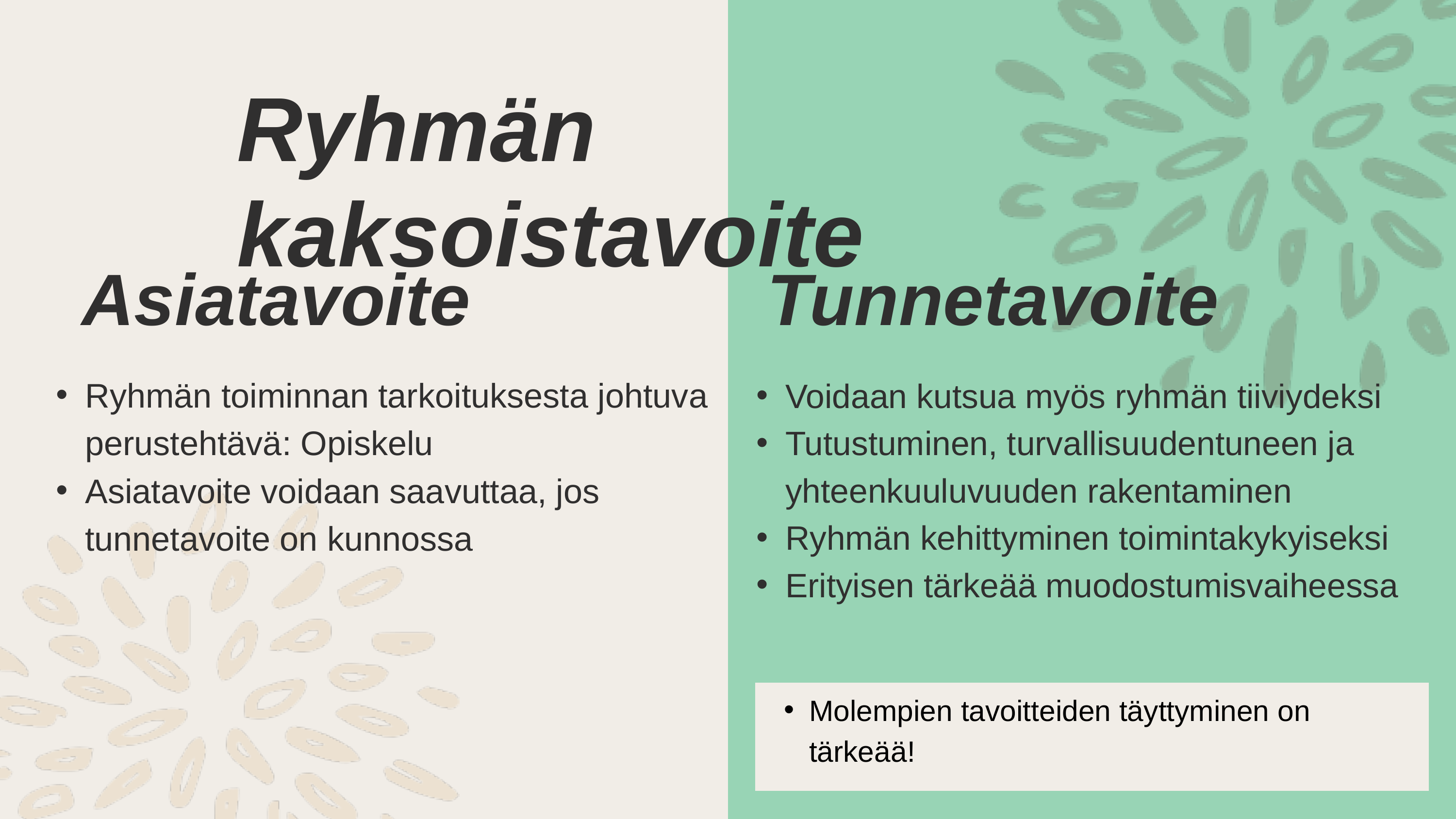

Ryhmän kaksoistavoite
Asiatavoite
Tunnetavoite
Ryhmän toiminnan tarkoituksesta johtuva perustehtävä: Opiskelu
Asiatavoite voidaan saavuttaa, jos tunnetavoite on kunnossa
Voidaan kutsua myös ryhmän tiiviydeksi
Tutustuminen, turvallisuudentuneen ja yhteenkuuluvuuden rakentaminen
Ryhmän kehittyminen toimintakykyiseksi
Erityisen tärkeää muodostumisvaiheessa

Molempien tavoitteiden täyttyminen on tärkeää!